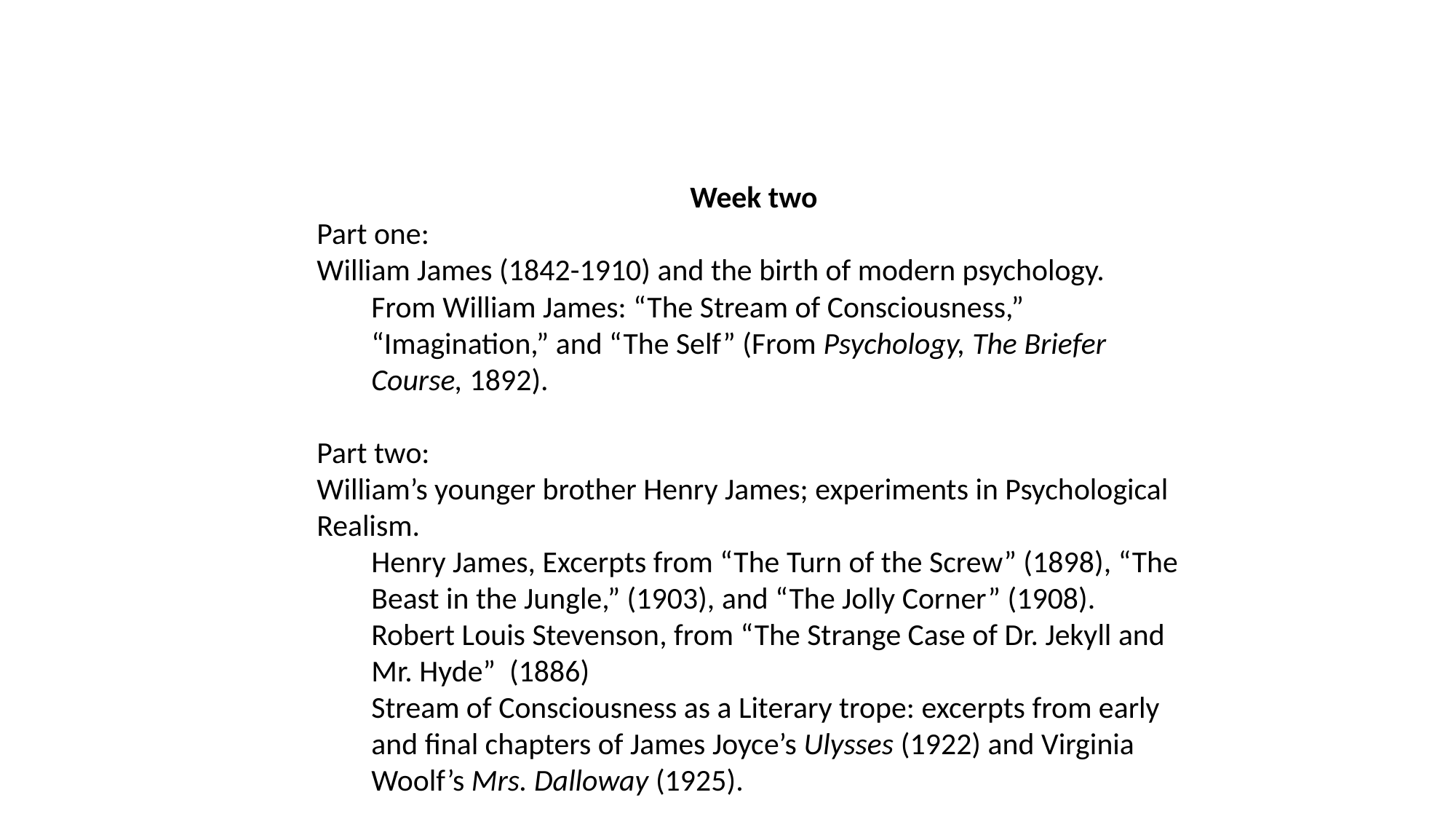

Week two
Part one:
William James (1842-1910) and the birth of modern psychology.
From William James: “The Stream of Consciousness,” “Imagination,” and “The Self” (From Psychology, The Briefer Course, 1892).

Part two:
William’s younger brother Henry James; experiments in Psychological Realism.
Henry James, Excerpts from “The Turn of the Screw” (1898), “The Beast in the Jungle,” (1903), and “The Jolly Corner” (1908).
Robert Louis Stevenson, from “The Strange Case of Dr. Jekyll and Mr. Hyde”  (1886)
Stream of Consciousness as a Literary trope: excerpts from early  and final chapters of James Joyce’s Ulysses (1922) and Virginia Woolf’s Mrs. Dalloway (1925).